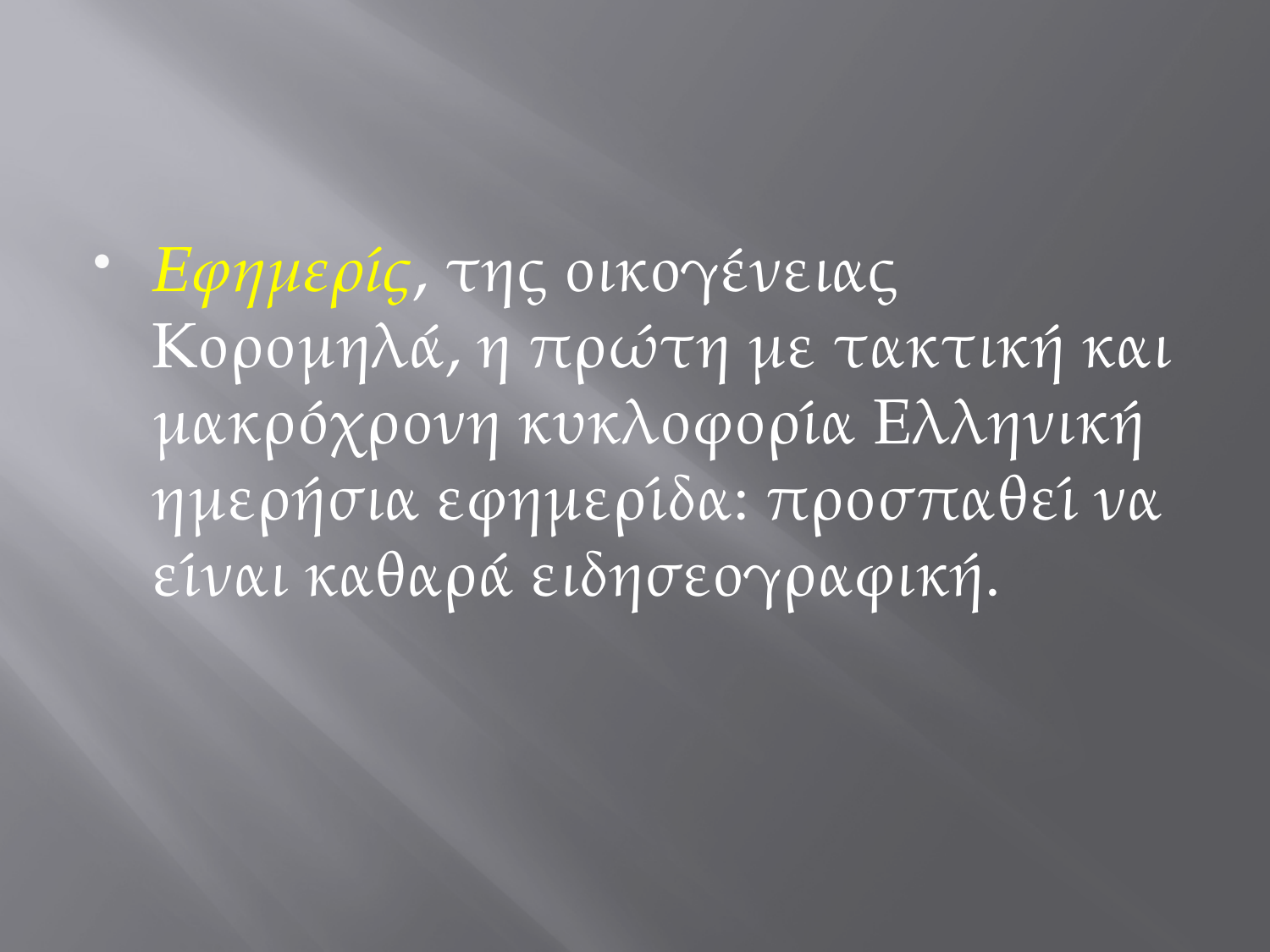

#
Εφημερίς, της οικογένειας Κορομηλά, η πρώτη με τακτική και μακρόχρονη κυκλοφορία Ελληνική ημερήσια εφημερίδα: προσπαθεί να είναι καθαρά ειδησεογραφική.